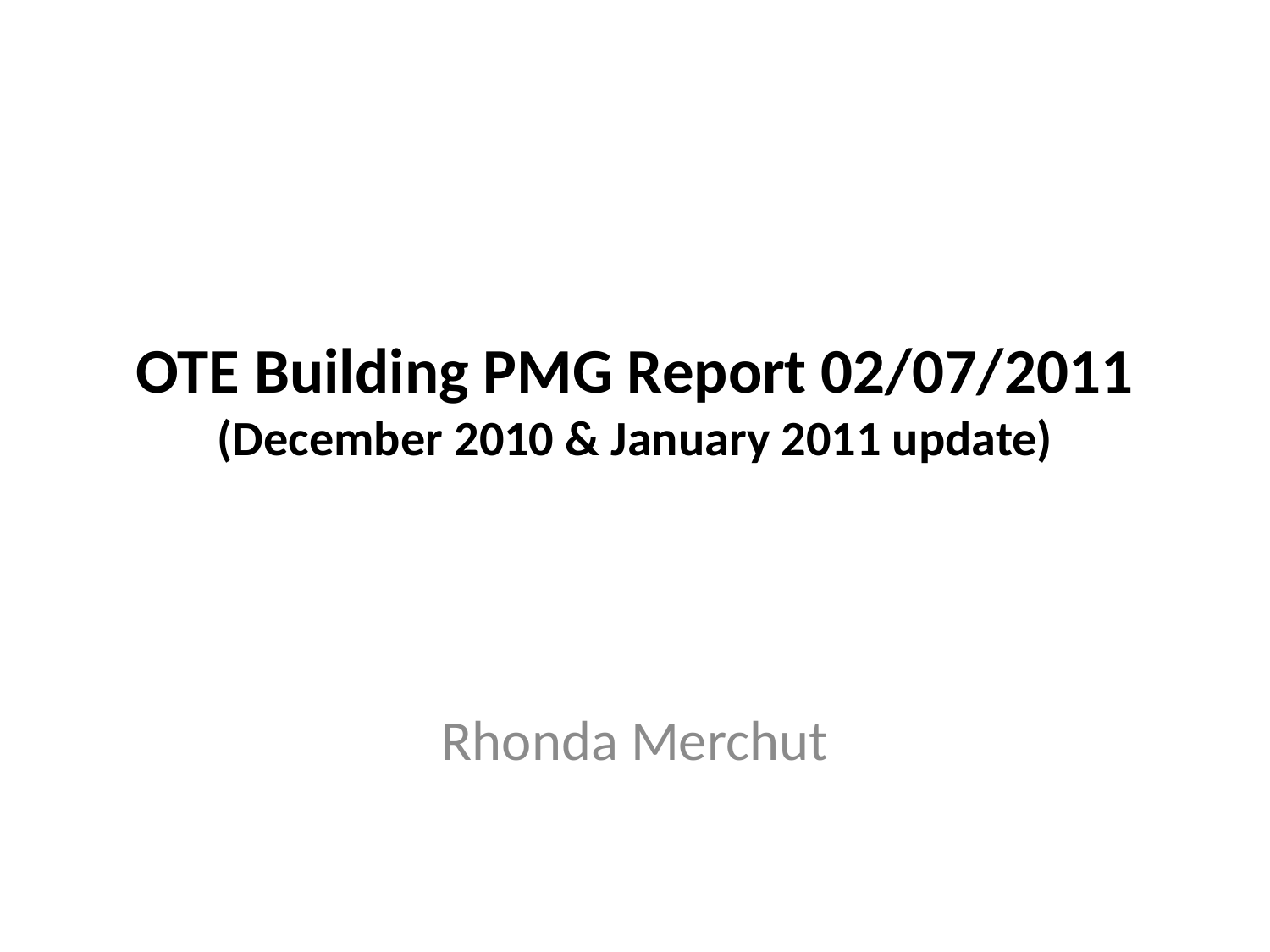

# OTE Building PMG Report 02/07/2011 (December 2010 & January 2011 update)

Rhonda Merchut